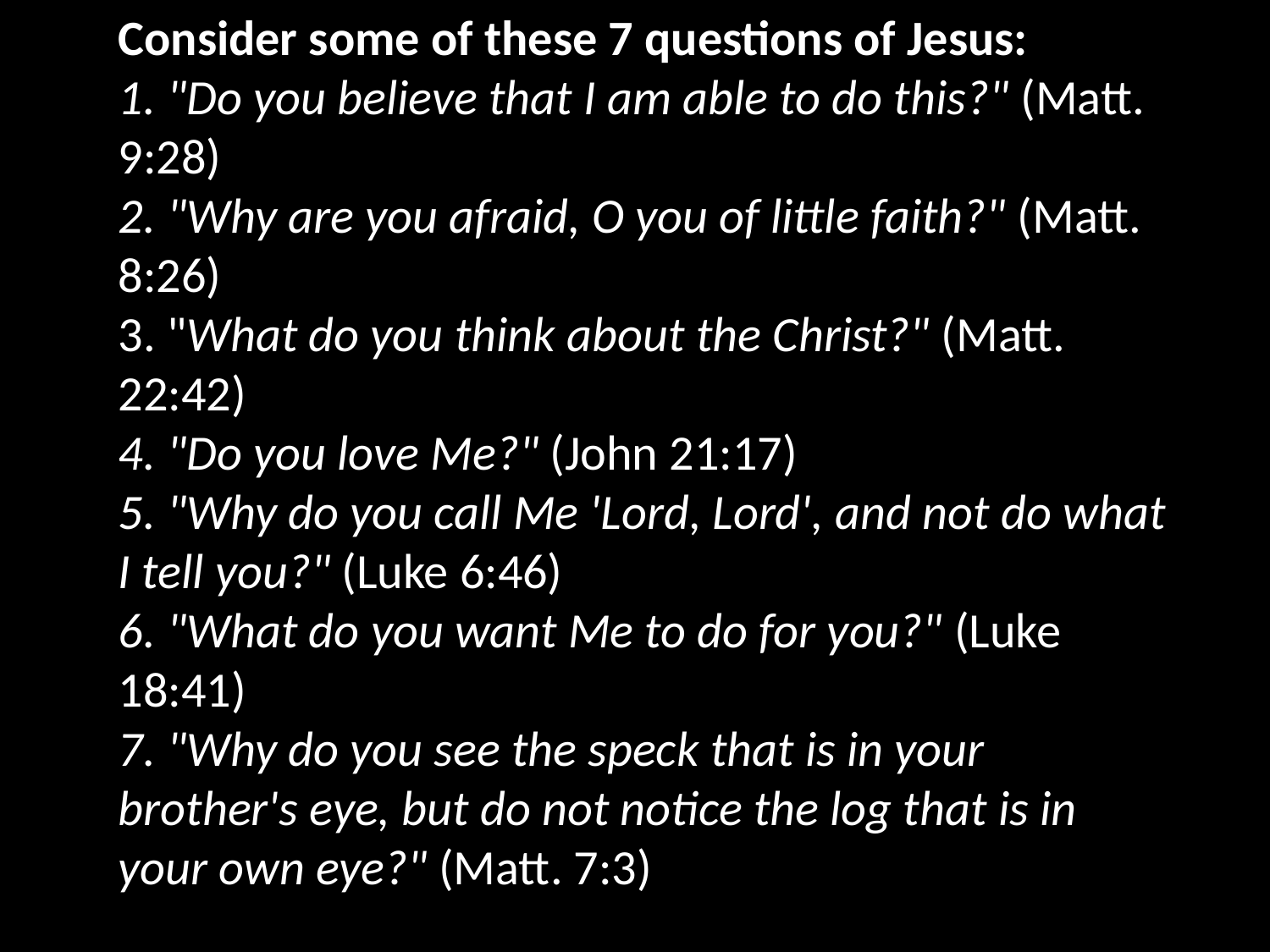

Consider some of these 7 questions of Jesus:
1. "Do you believe that I am able to do this?" (Matt. 9:28)
2. "Why are you afraid, O you of little faith?" (Matt. 8:26)
3. "What do you think about the Christ?" (Matt. 22:42)
4. "Do you love Me?" (John 21:17)
5. "Why do you call Me 'Lord, Lord', and not do what I tell you?" (Luke 6:46)
6. "What do you want Me to do for you?" (Luke 18:41)
7. "Why do you see the speck that is in your brother's eye, but do not notice the log that is in your own eye?" (Matt. 7:3)